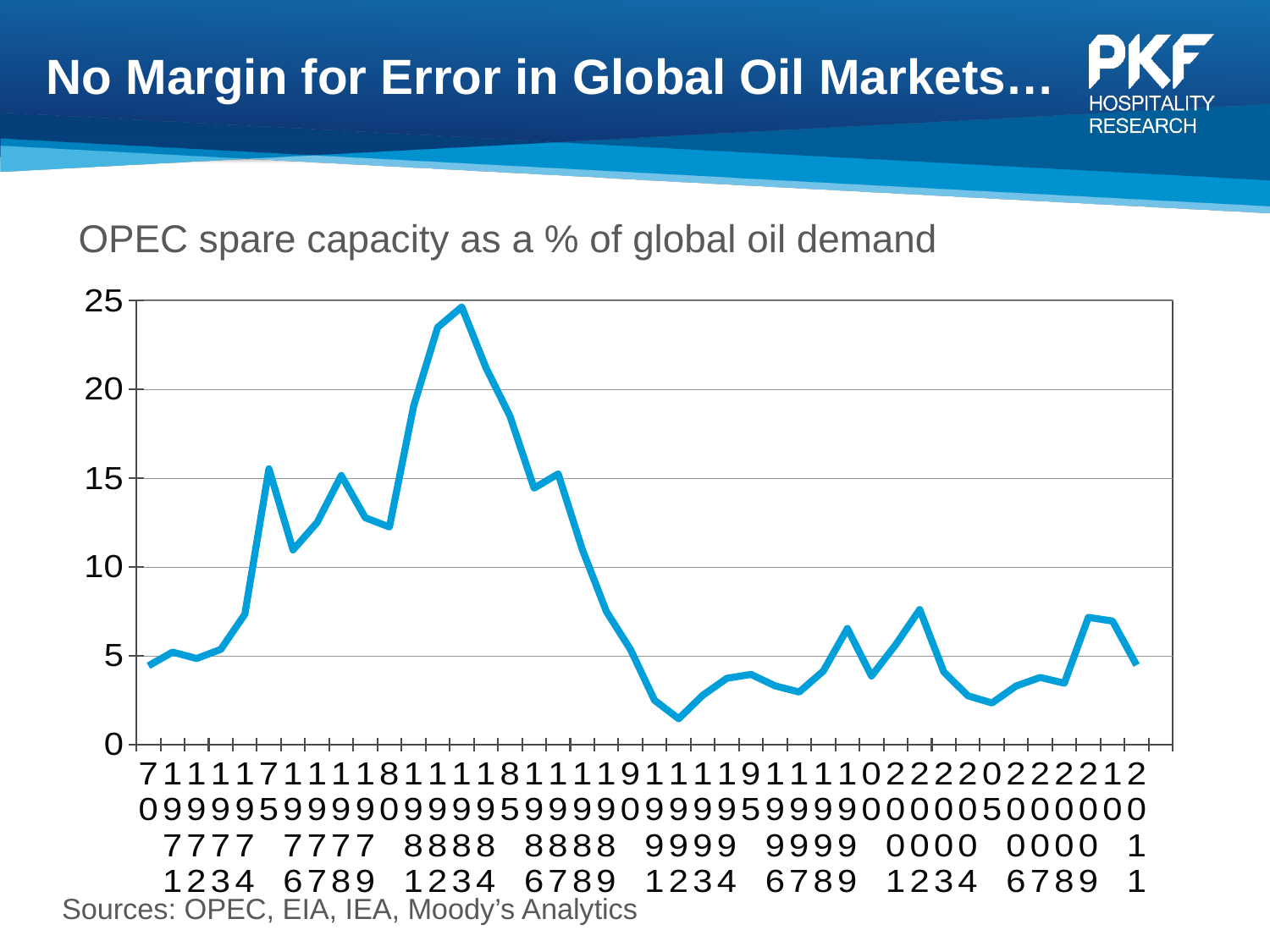

# No Margin for Error in Global Oil Markets…
OPEC spare capacity as a % of global oil demand

### Chart

| Category |  |
|---|---|
| 70 | 4.451444436868584 |
| 1971 | 5.220444786751699 |
| 1972 | 4.8588070136384856 |
| 1973 | 5.373862850311848 |
| 1974 | 7.352654911196579 |
| 75 | 15.536870983108305 |
| 1976 | 10.974072137005686 |
| 1977 | 12.517719062309803 |
| 1978 | 15.155735095718029 |
| 1979 | 12.77909912302635 |
| 80 | 12.262405199088574 |
| 1981 | 19.04743306823012 |
| 1982 | 23.49486070110353 |
| 1983 | 24.64599590367693 |
| 1984 | 21.233400238810646 |
| 85 | 18.495487385601642 |
| 1986 | 14.44724933732855 |
| 1987 | 15.253873705490552 |
| 1988 | 10.996514488999814 |
| 1989 | 7.507809965858786 |
| 90 | 5.368707762899374 |
| 1991 | 2.510167655396818 |
| 1992 | 1.472318708216804 |
| 1993 | 2.791381956939445 |
| 1994 | 3.7464638056083603 |
| 95 | 3.9650039905215584 |
| 1996 | 3.322824000949178 |
| 1997 | 2.9724605484038578 |
| 1998 | 4.152131984642572 |
| 1999 | 6.545639660972515 |
| 00 | 3.877196929337401 |
| 2001 | 5.632306719117585 |
| 2002 | 7.6167580591975765 |
| 2003 | 4.107136436035528 |
| 2004 | 2.7657871987216818 |
| 05 | 2.359445090294696 |
| 2006 | 3.31684204372137 |
| 2007 | 3.7945768662634385 |
| 2008 | 3.4702399820778047 |
| 2009 | 7.1764705882352855 |
| 10 | 6.971777269260111 |
| 2011 | 4.49 |
Sources: OPEC, EIA, IEA, Moody’s Analytics